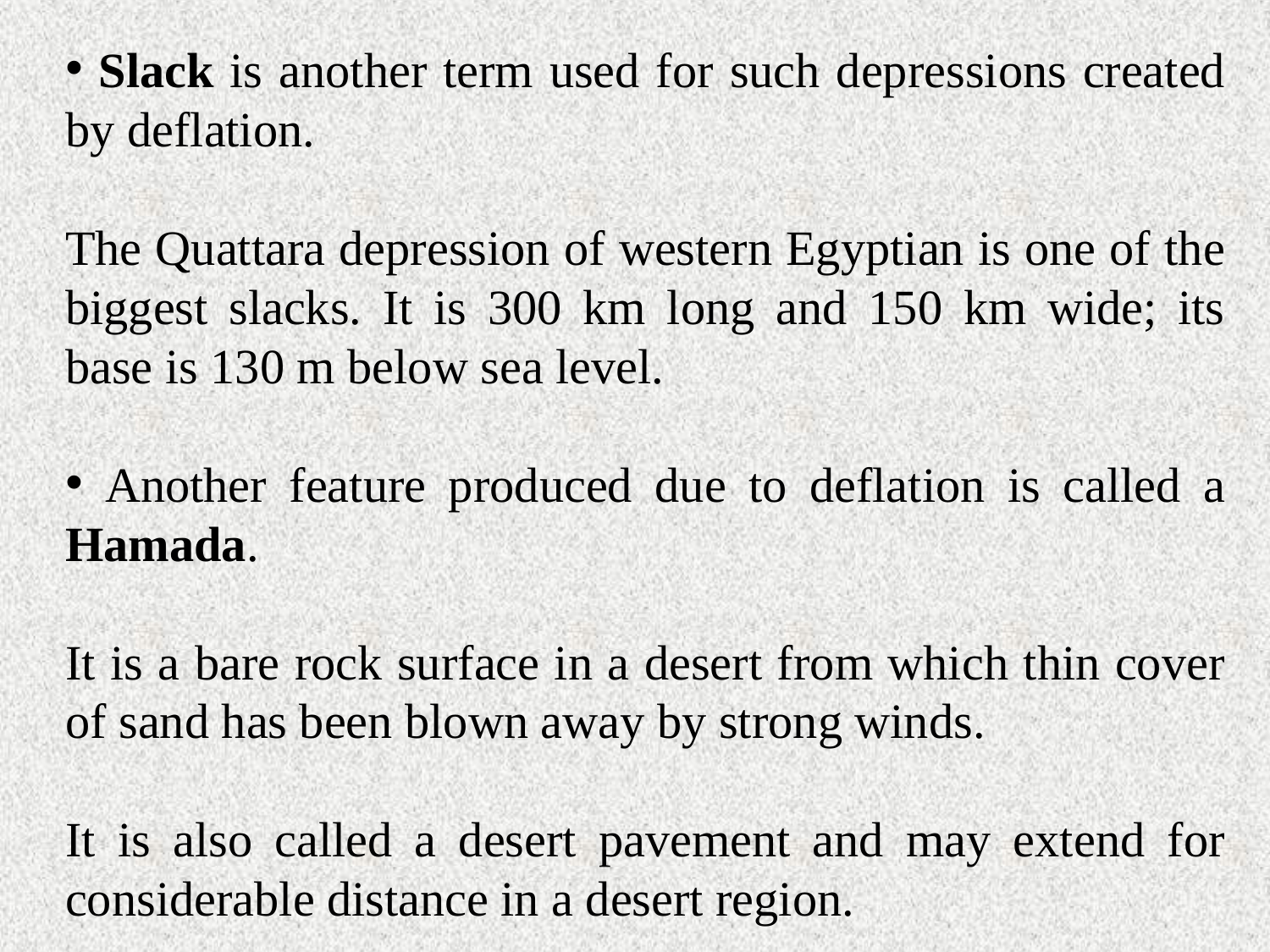

Slack is another term used for such depressions created by deflation.

The Quattara depression of western Egyptian is one of the biggest slacks. It is 300 km long and 150 km wide; its base is 130 m below sea level.

 Another feature produced due to deflation is called a Hamada.

It is a bare rock surface in a desert from which thin cover of sand has been blown away by strong winds.

It is also called a desert pavement and may extend for considerable distance in a desert region.